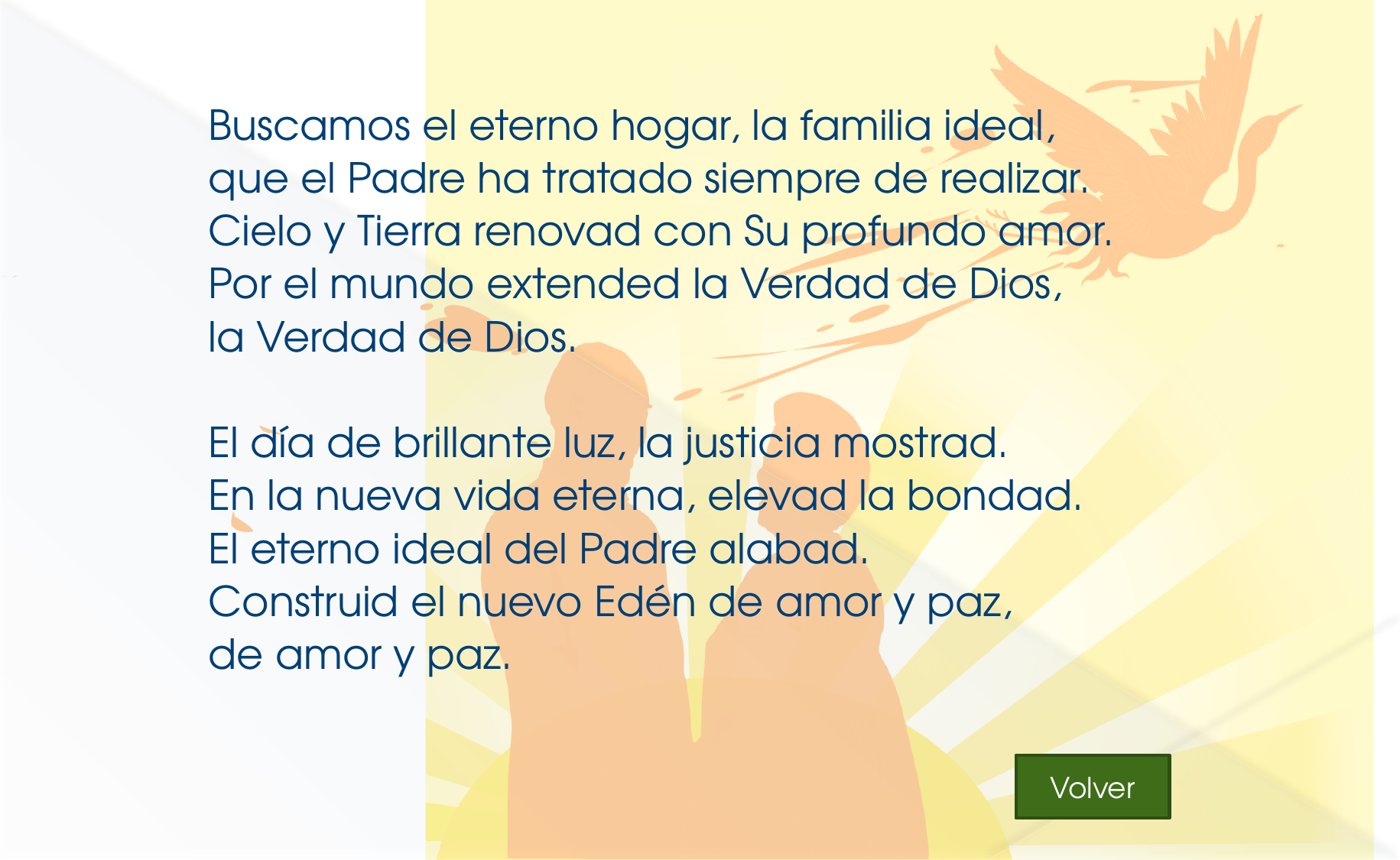

Buscamos el eterno hogar, la familia ideal,
que el Padre ha tratado siempre de realizar.
Cielo y Tierra renovad con Su profundo amor.
Por el mundo extended la Verdad de Dios,
la Verdad de Dios.

El día de brillante luz, la justicia mostrad.
En la nueva vida eterna, elevad la bondad.
El eterno ideal del Padre alabad.
Construid el nuevo Edén de amor y paz,
de amor y paz.

Volver